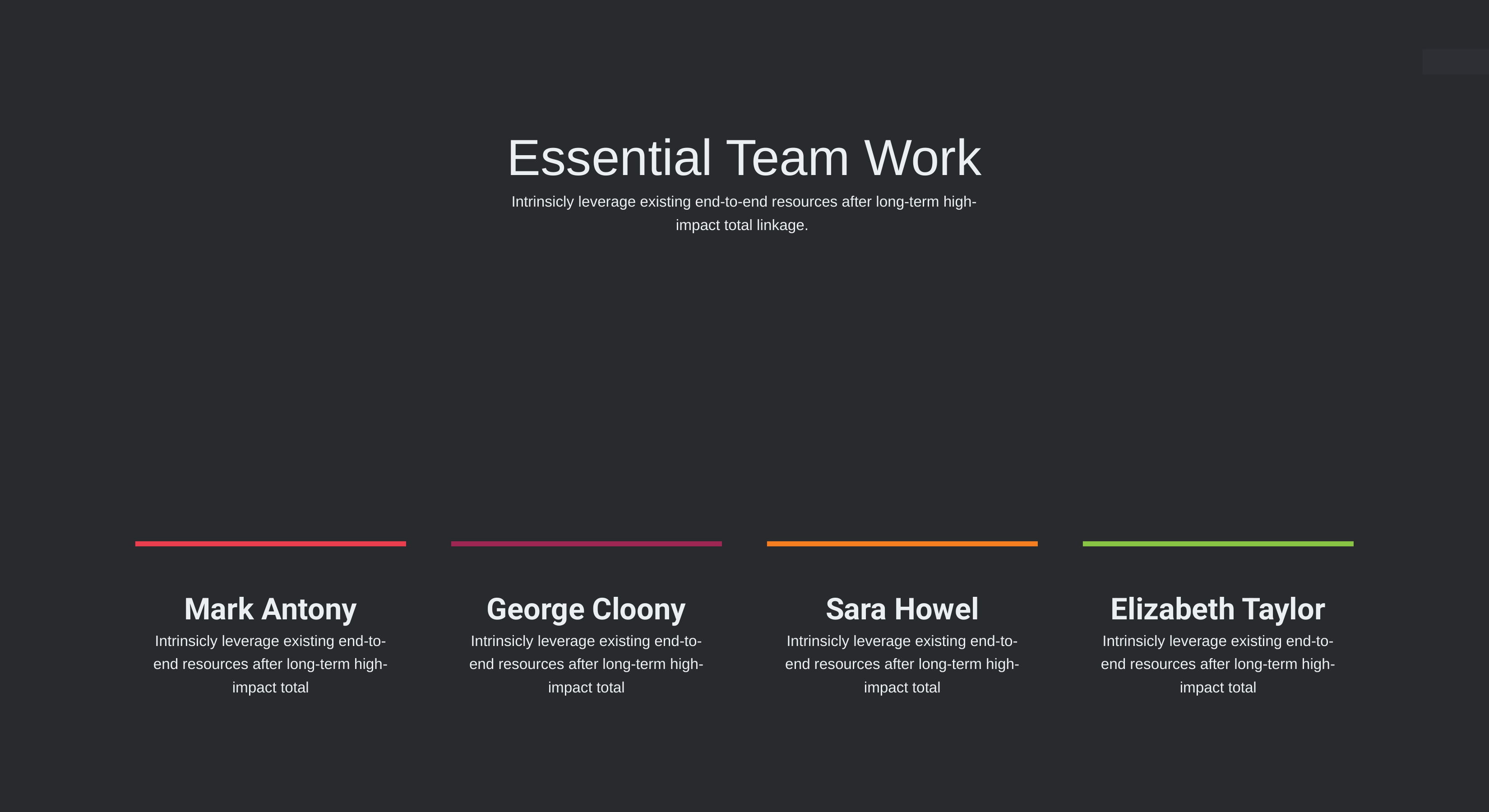

Essential Team Work
Intrinsicly leverage existing end-to-end resources after long-term high-impact total linkage.

Mark Antony
Intrinsicly leverage existing end-to-end resources after long-term high-impact total
George Cloony
Intrinsicly leverage existing end-to-end resources after long-term high-impact total
Sara Howel
Intrinsicly leverage existing end-to-end resources after long-term high-impact total
Elizabeth Taylor
Intrinsicly leverage existing end-to-end resources after long-term high-impact total